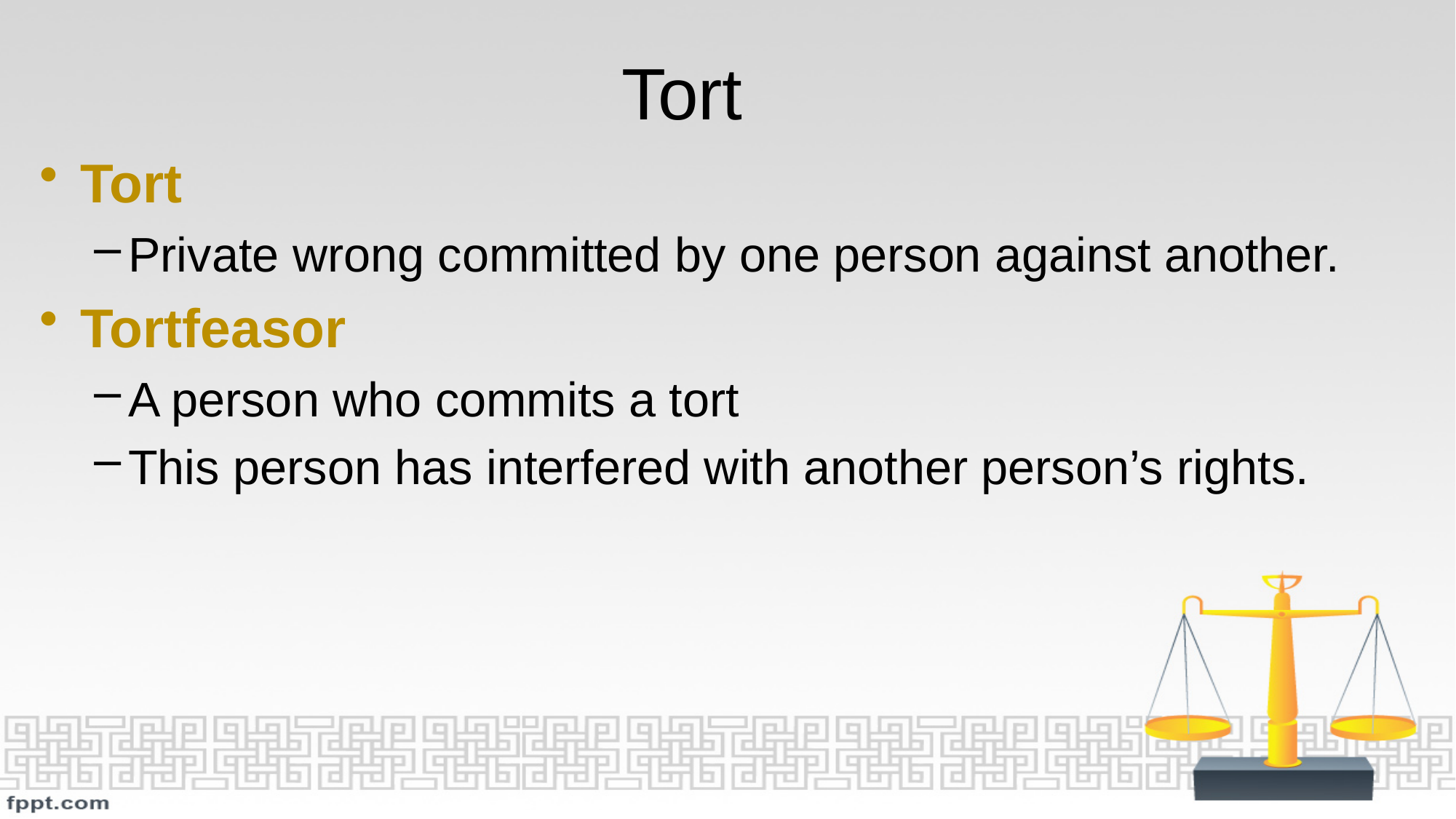

# Tort
Tort
Private wrong committed by one person against another.
Tortfeasor
A person who commits a tort
This person has interfered with another person’s rights.